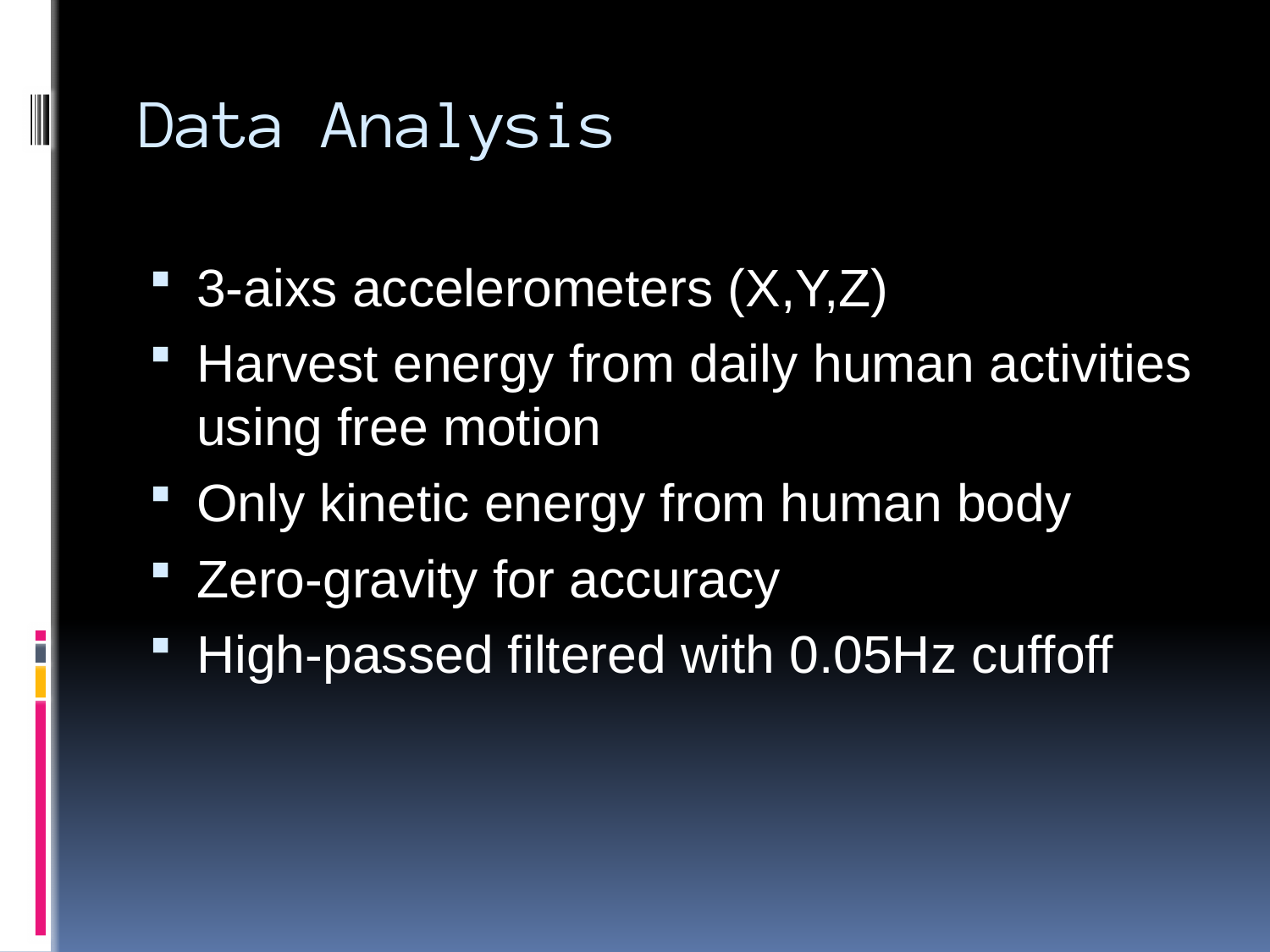

# Data Analysis
3-aixs accelerometers (X,Y,Z)
Harvest energy from daily human activities using free motion
Only kinetic energy from human body
Zero-gravity for accuracy
High-passed filtered with 0.05Hz cuffoff